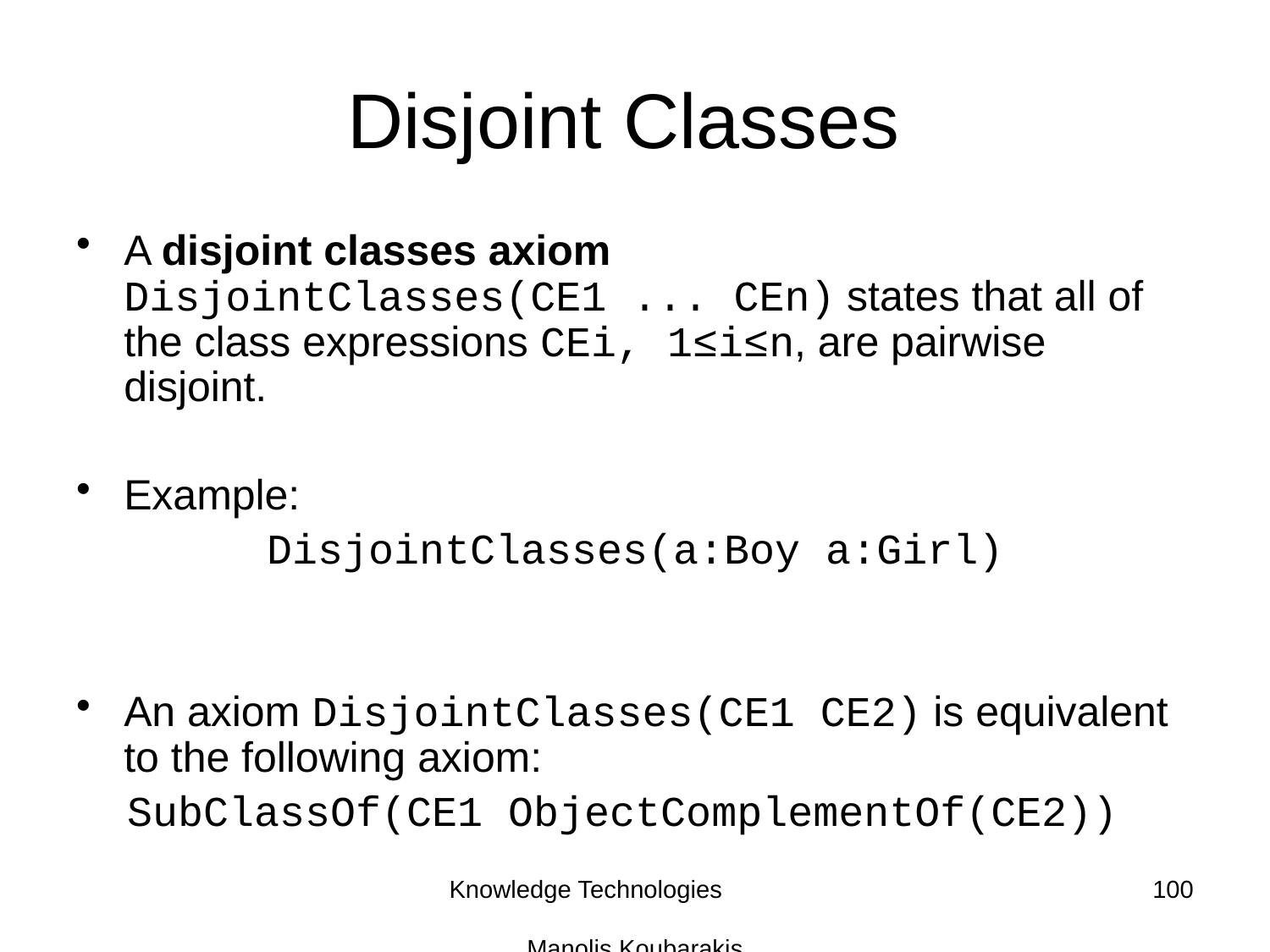

# Disjoint Classes
A disjoint classes axiom DisjointClasses(CE1 ... CEn) states that all of the class expressions CEi, 1≤i≤n, are pairwise disjoint.

Example:
DisjointClasses(a:Boy a:Girl)

An axiom DisjointClasses(CE1 CE2) is equivalent to the following axiom:
SubClassOf(CE1 ObjectComplementOf(CE2))
Knowledge Technologies                                                             Manolis Koubarakis
100